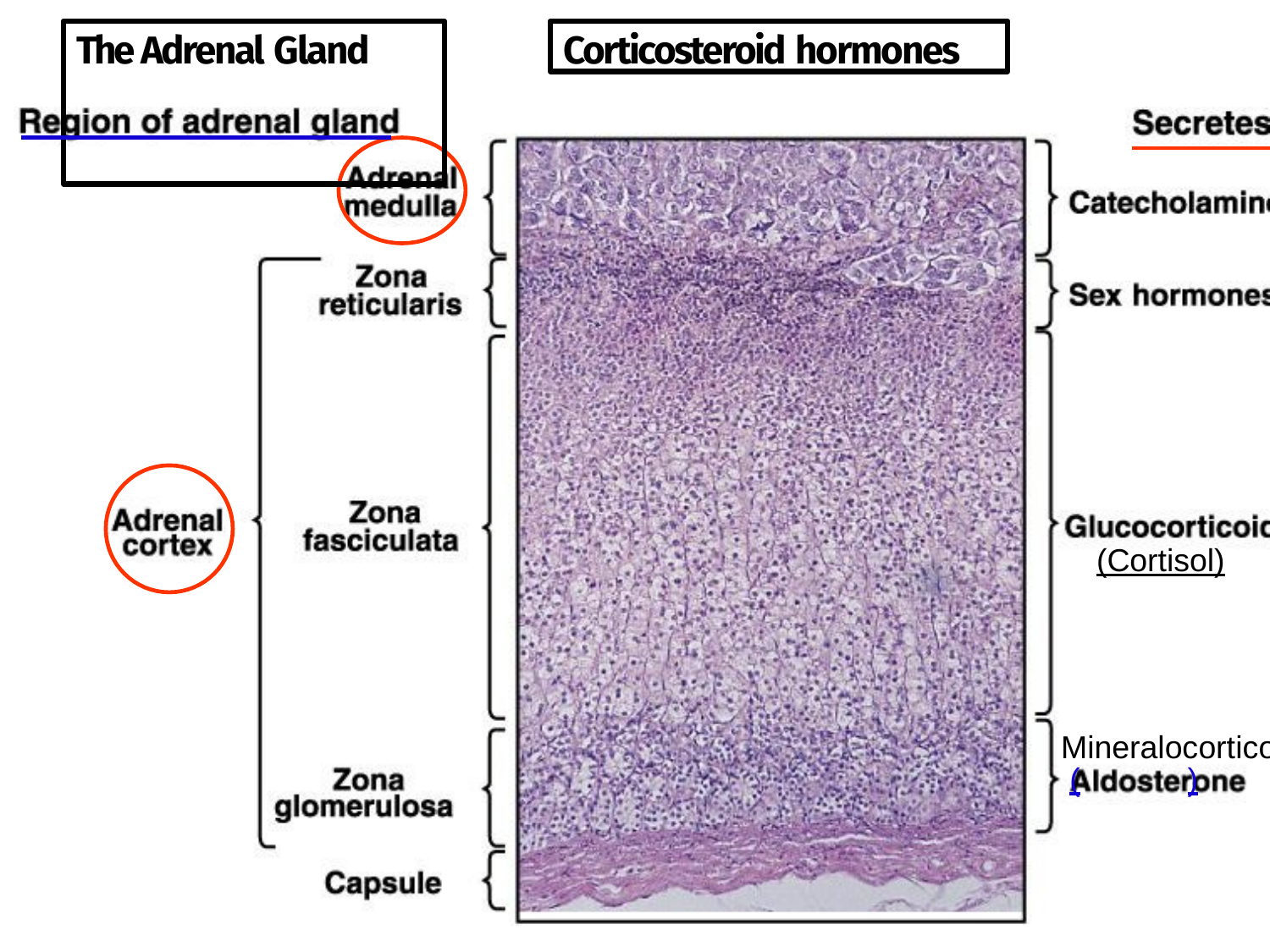

# The Adrenal Gland
Corticosteroid hormones

(Cortisol)
Mineralocortico  (	)